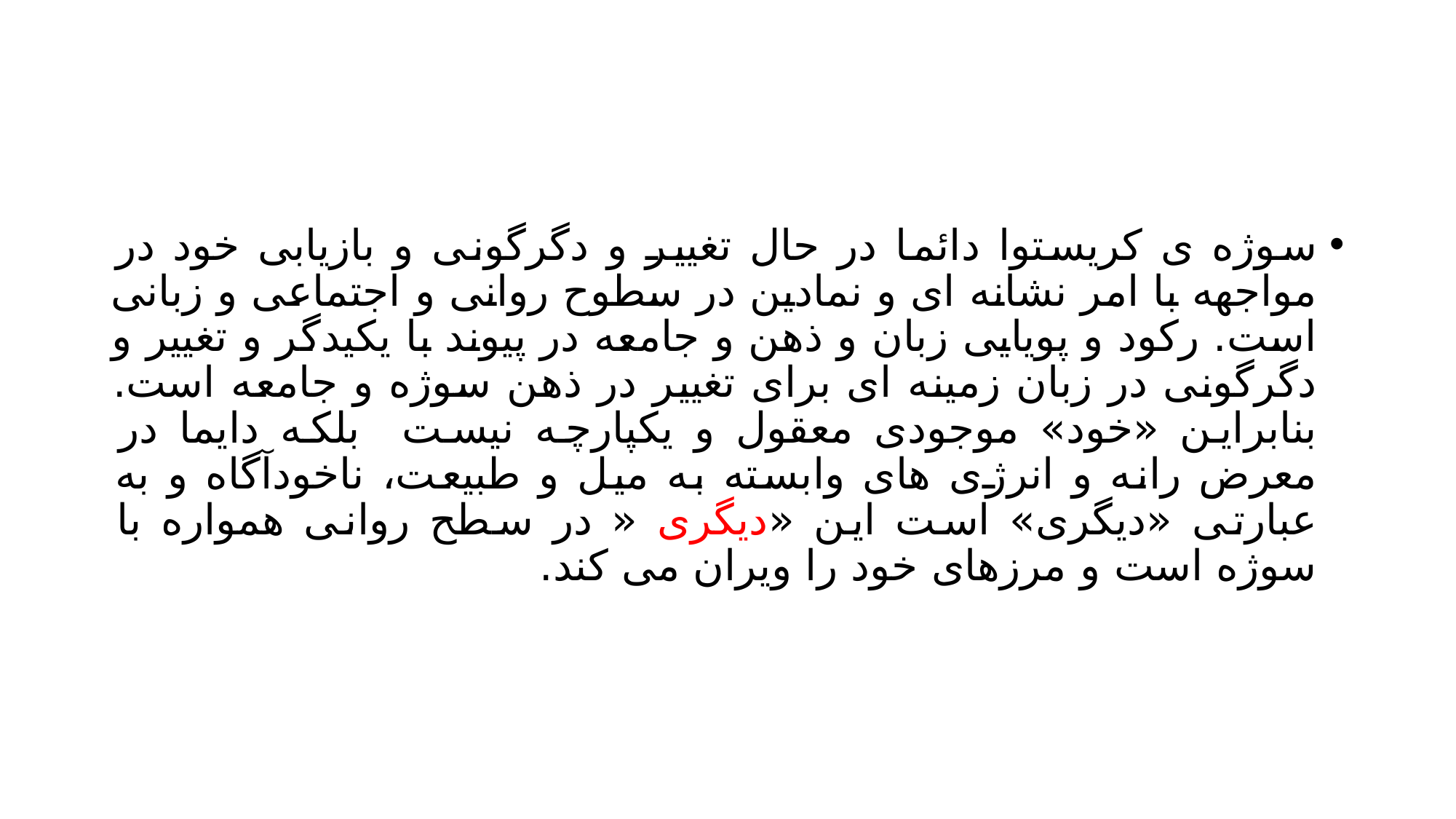

#
سوژه ی کریستوا دائما در حال تغییر و دگرگونی و بازیابی خود در مواجهه با امر نشانه ای و نمادین در سطوح روانی و اجتماعی و زبانی است. رکود و پویایی زبان و ذهن و جامعه در پیوند با یکیدگر و تغییر و دگرگونی در زبان زمینه ای برای تغییر در ذهن سوژه و جامعه است. بنابراین «خود» موجودی معقول و یکپارچه نیست  بلکه دایما در معرض رانه و انرژی های وابسته به میل و طبیعت، ناخودآگاه و به عبارتی «دیگری» است این «دیگری « در سطح روانی همواره با سوژه است و مرزهای خود را ویران می کند.